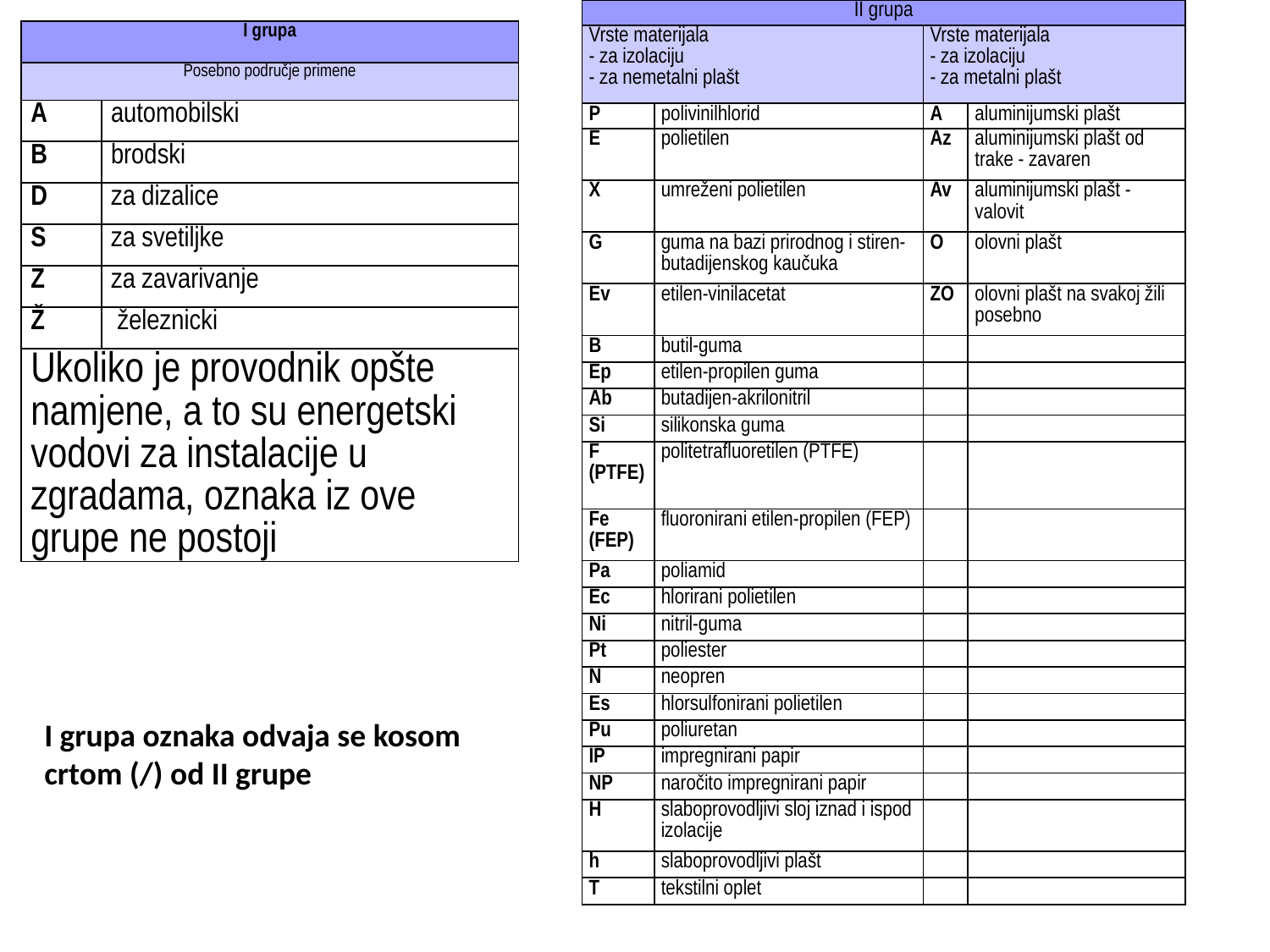

| II grupa |  |  |  |
| --- | --- | --- | --- |
| Vrste materijala - za izolaciju - za nemetalni plašt |  | Vrste materijala - za izolaciju - za metalni plašt |  |
| P | polivinilhlorid | A | aluminijumski plašt |
| E | polietilen | Az | aluminijumski plašt od trake - zavaren |
| X | umreženi polietilen | Av | aluminijumski plašt - valovit |
| G | guma na bazi prirodnog i stiren-butadijenskog kaučuka | O | olovni plašt |
| Ev | etilen-vinilacetat | ZO | olovni plašt na svakoj žili posebno |
| B | butil-guma |  |  |
| Ep | etilen-propilen guma |  |  |
| Ab | butadijen-akrilonitril |  |  |
| Si | silikonska guma |  |  |
| F (PTFE) | politetrafluoretilen (PTFE) |  |  |
| Fe (FEP) | fluoronirani etilen-propilen (FEP) |  |  |
| Pa | poliamid |  |  |
| Ec | hlorirani polietilen |  |  |
| Ni | nitril-guma |  |  |
| Pt | poliester |  |  |
| N | neopren |  |  |
| Es | hlorsulfonirani polietilen |  |  |
| Pu | poliuretan |  |  |
| IP | impregnirani papir |  |  |
| NP | naročito impregnirani papir |  |  |
| H | slaboprovodljivi sloj iznad i ispod izolacije |  |  |
| h | slaboprovodljivi plašt |  |  |
| T | tekstilni oplet |  |  |
| I grupa |  |
| --- | --- |
| Posebno područje primene |  |
| A | automobilski |
| B | brodski |
| D | za dizalice |
| S | za svetiljke |
| Z | za zavarivanje |
| Ž | železnicki |
| Ukoliko je provodnik opšte namjene, a to su energetski vodovi za instalacije u zgradama, oznaka iz ove grupe ne postoji |  |
I grupa oznaka odvaja se kosom crtom (/) od II grupe